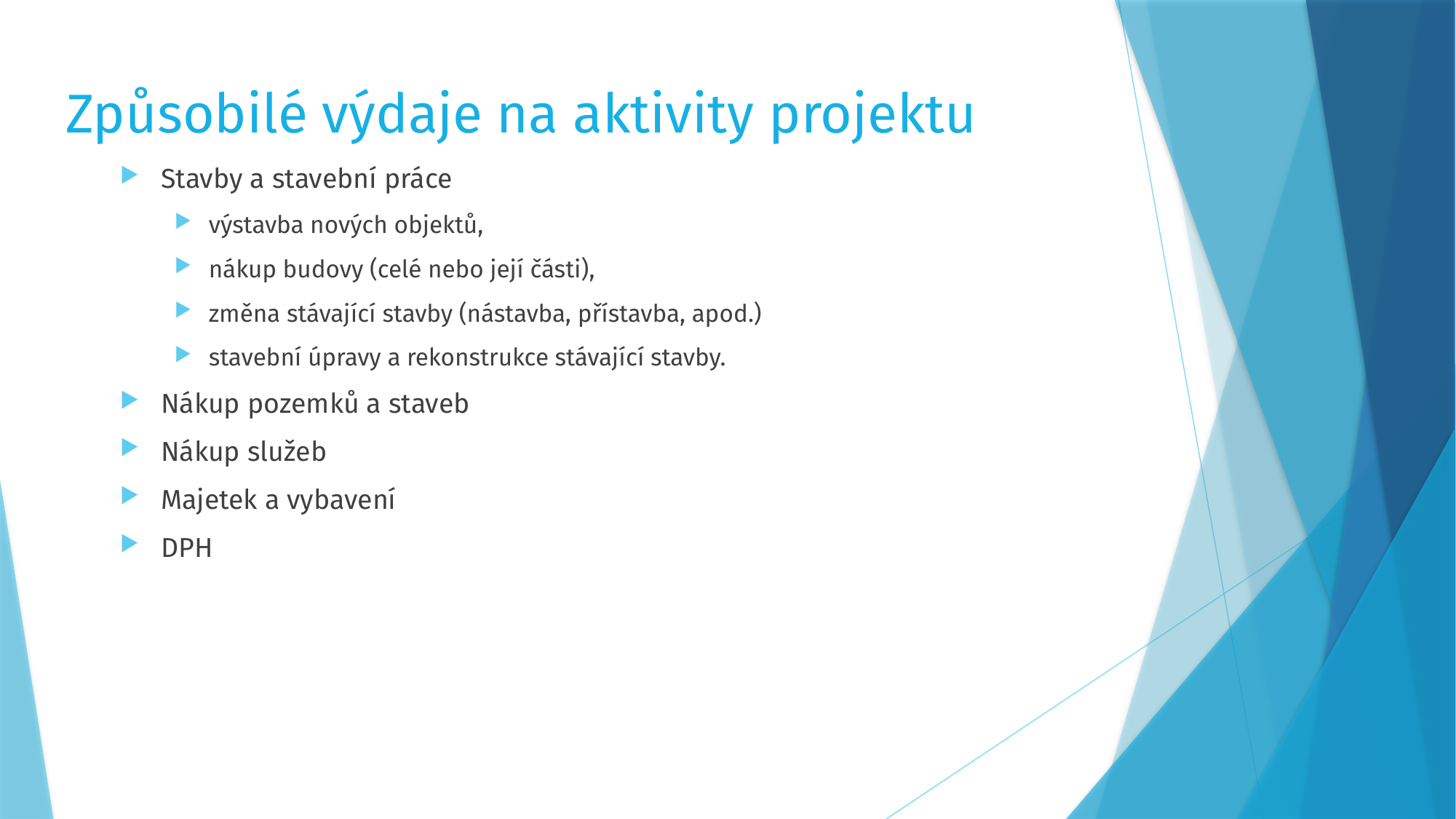

# Způsobilé výdaje na aktivity projektu
Stavby a stavební práce
výstavba nových objektů,
nákup budovy (celé nebo její části),
změna stávající stavby (nástavba, přístavba, apod.)
stavební úpravy a rekonstrukce stávající stavby.
Nákup pozemků a staveb
Nákup služeb
Majetek a vybavení
DPH